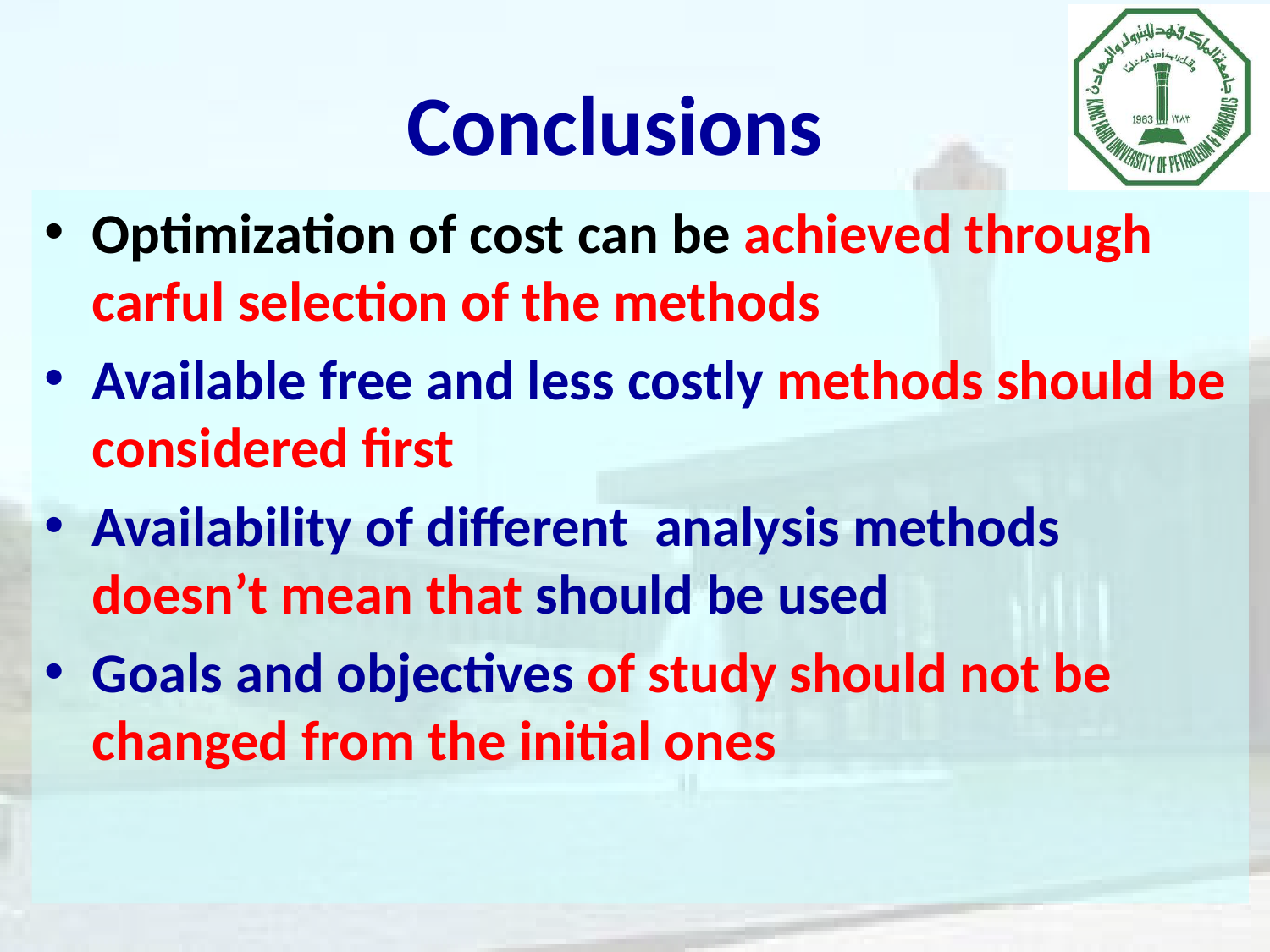

# Conclusions
Optimization of cost can be achieved through carful selection of the methods
Available free and less costly methods should be considered first
Availability of different  analysis methods doesn’t mean that should be used
Goals and objectives of study should not be changed from the initial ones